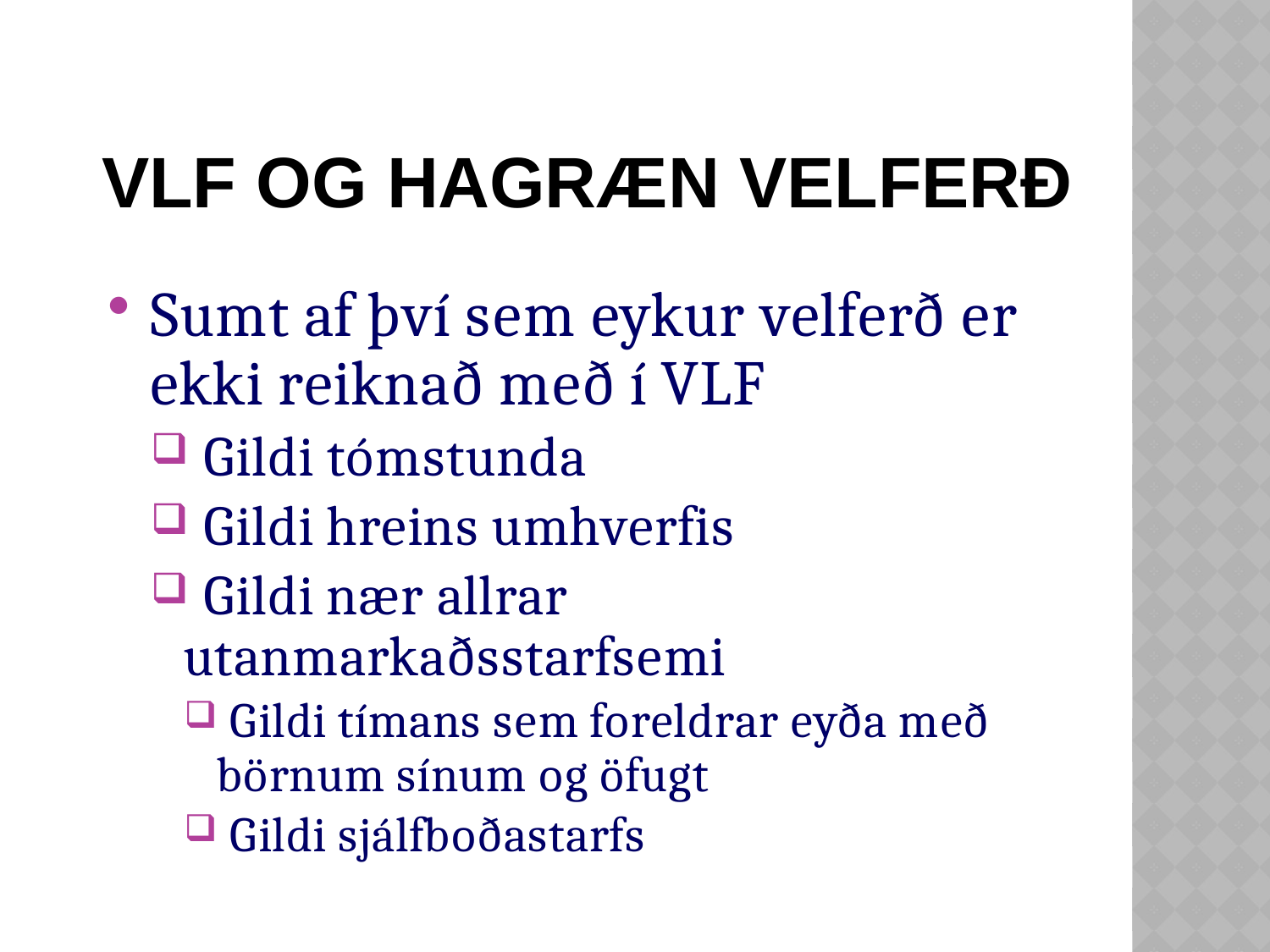

# VLF og hagræn velferð
Sumt af því sem eykur velferð er ekki reiknað með í VLF
 Gildi tómstunda
 Gildi hreins umhverfis
 Gildi nær allrar utanmarkaðsstarfsemi
 Gildi tímans sem foreldrar eyða með börnum sínum og öfugt
 Gildi sjálfboðastarfs